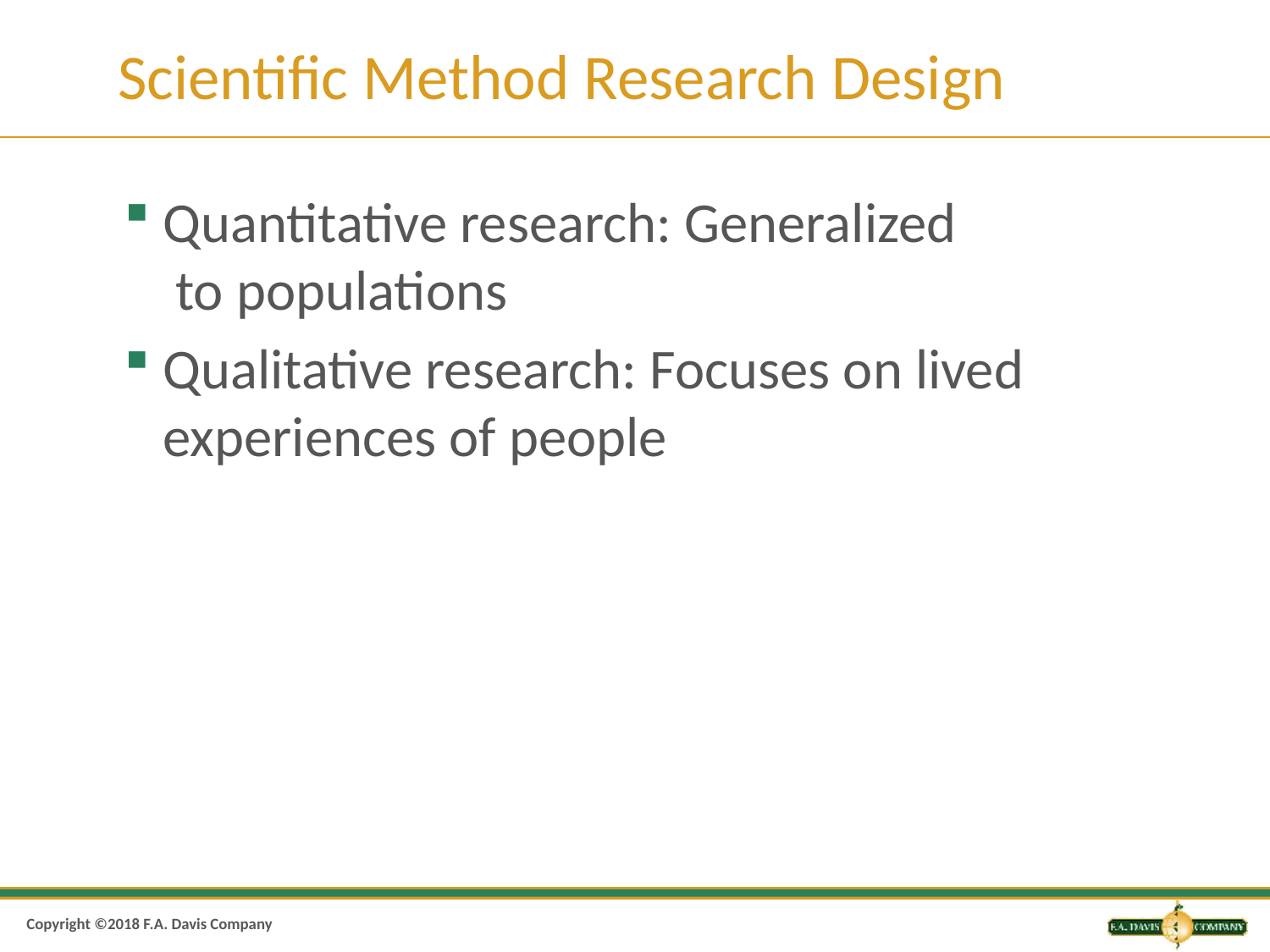

# Scientific Method Research Design
Quantitative research: Generalized                    to populations
Qualitative research: Focuses on lived experiences of people